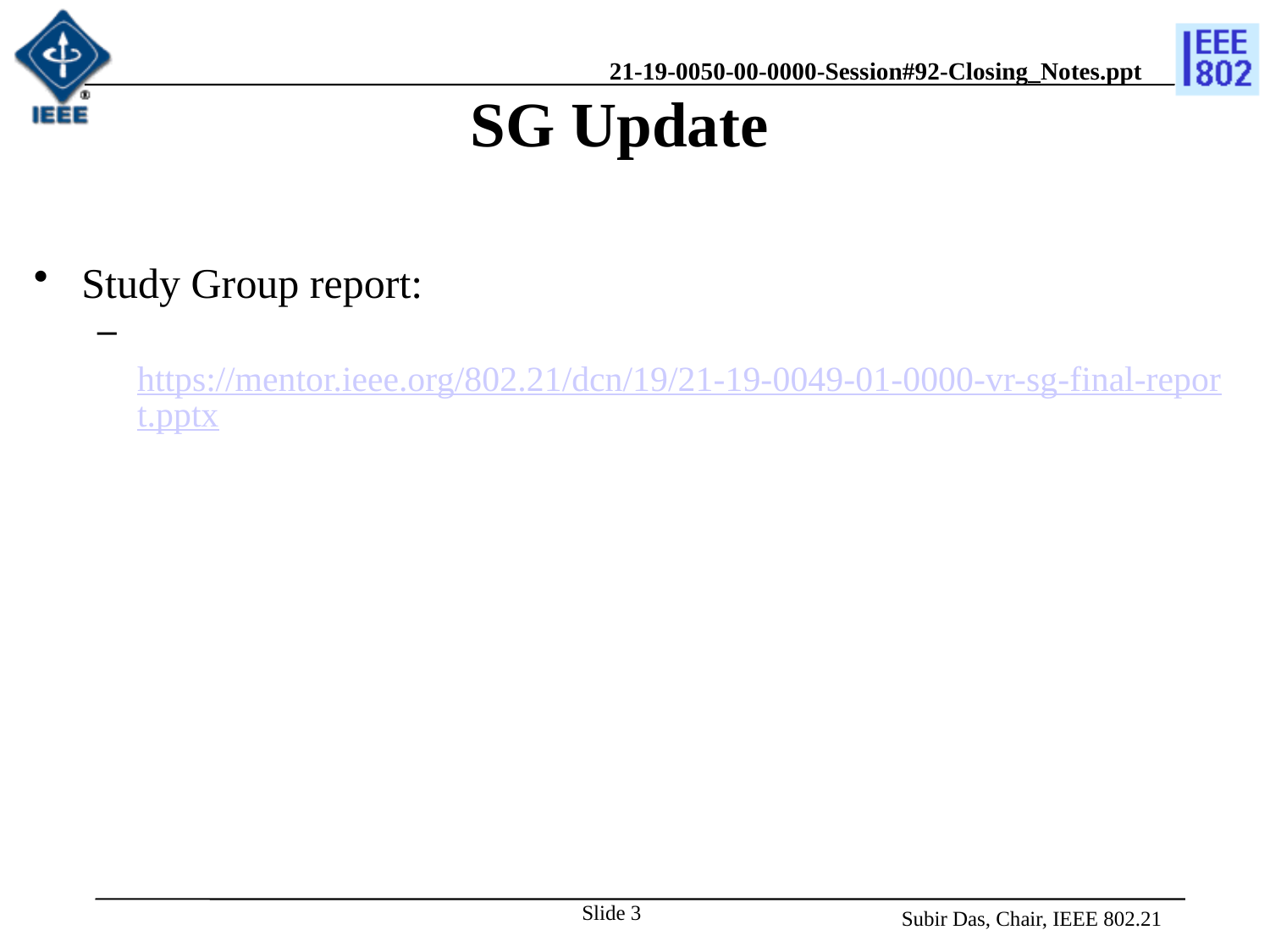

# SG Update

Study Group report:
 https://mentor.ieee.org/802.21/dcn/19/21-19-0049-01-0000-vr-sg-final-report.pptx

Slide 3
Subir Das, Chair, IEEE 802.21